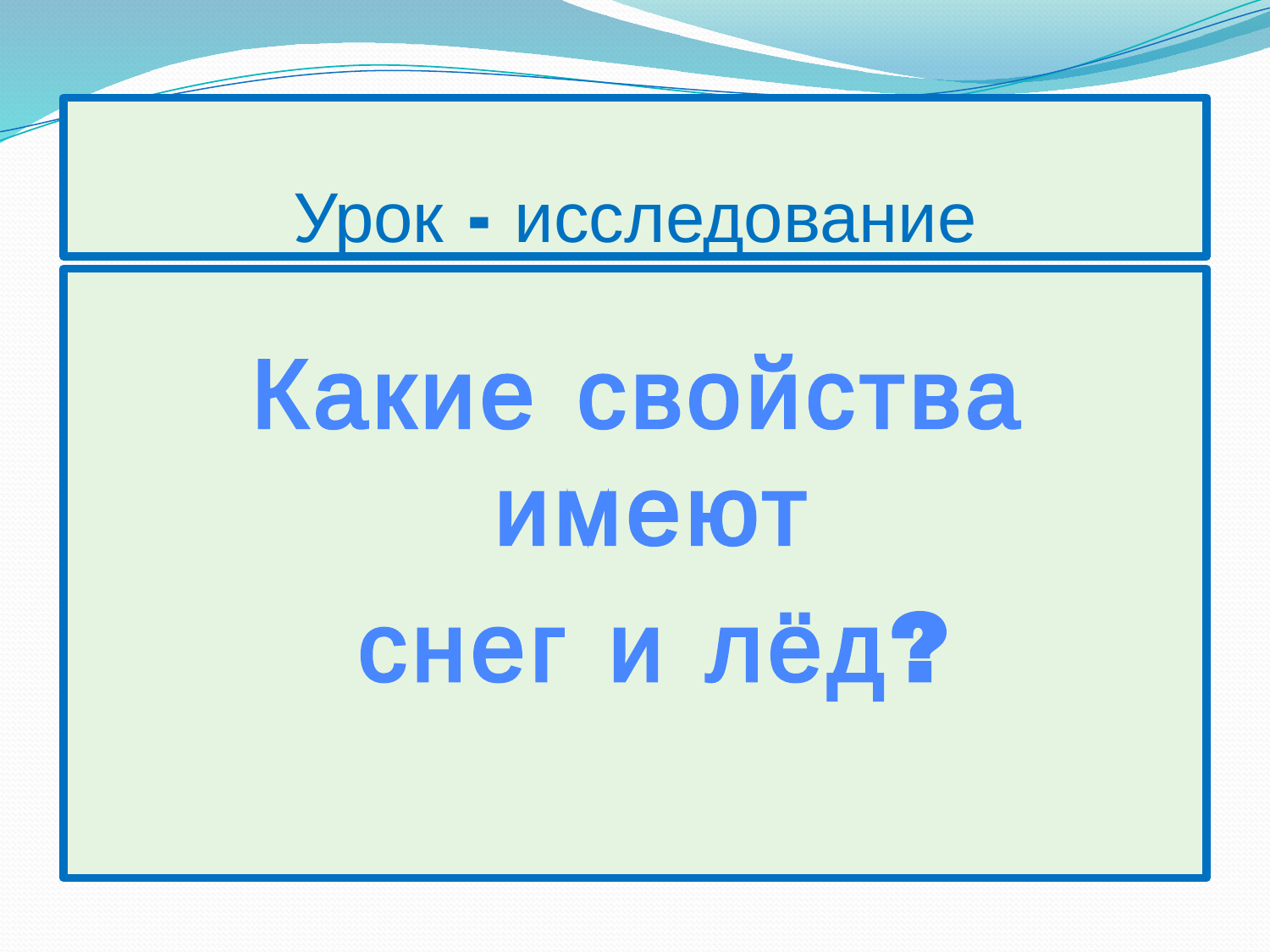

# Урок - исследование

 Какие свойства имеют
 снег и лёд?